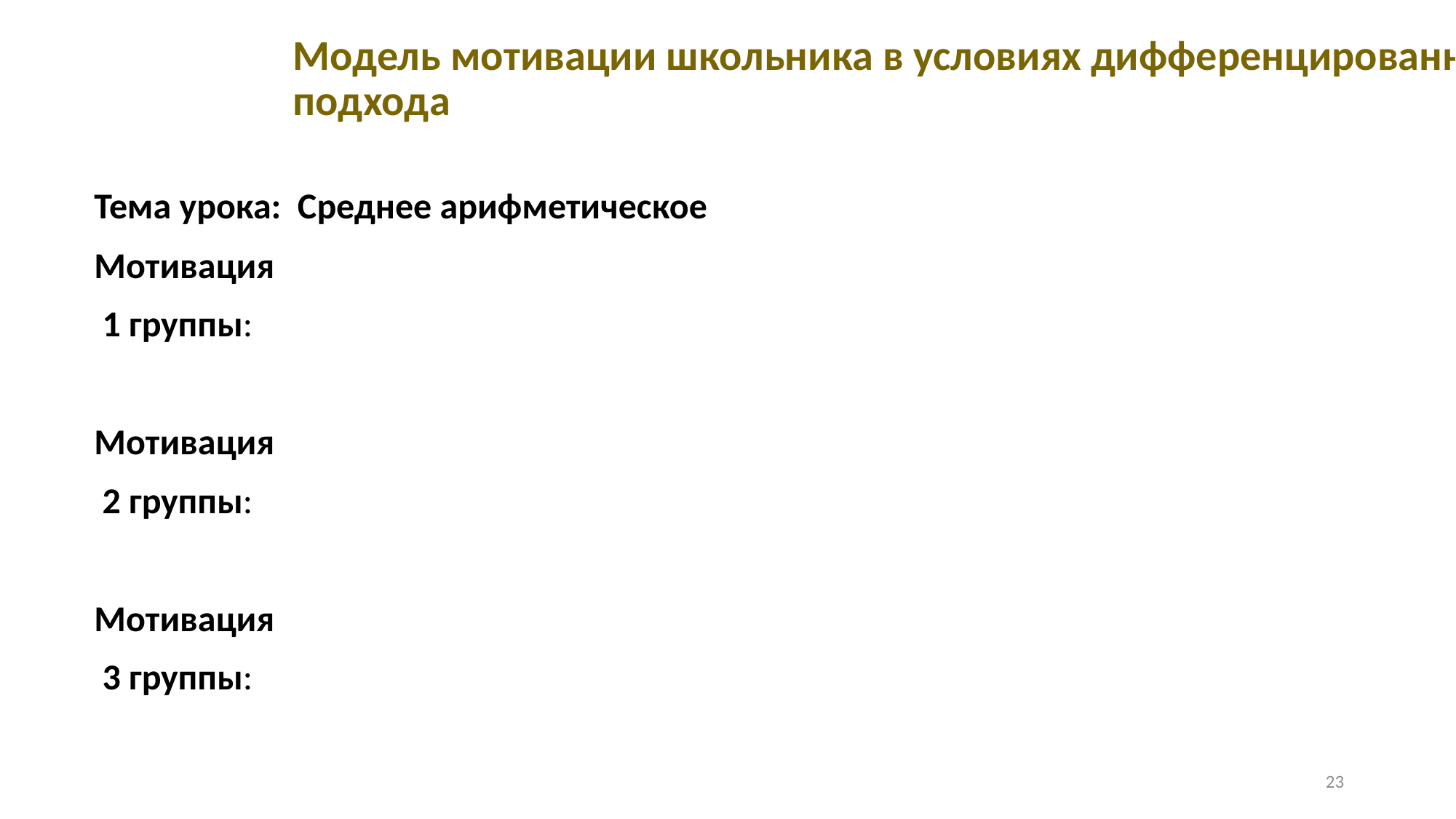

# Модель мотивации школьника в условиях дифференцированного подхода
Тема урока:  Среднее арифметическое
Мотивация
 1 группы:

Мотивация
 2 группы:

Мотивация
 3 группы:

23